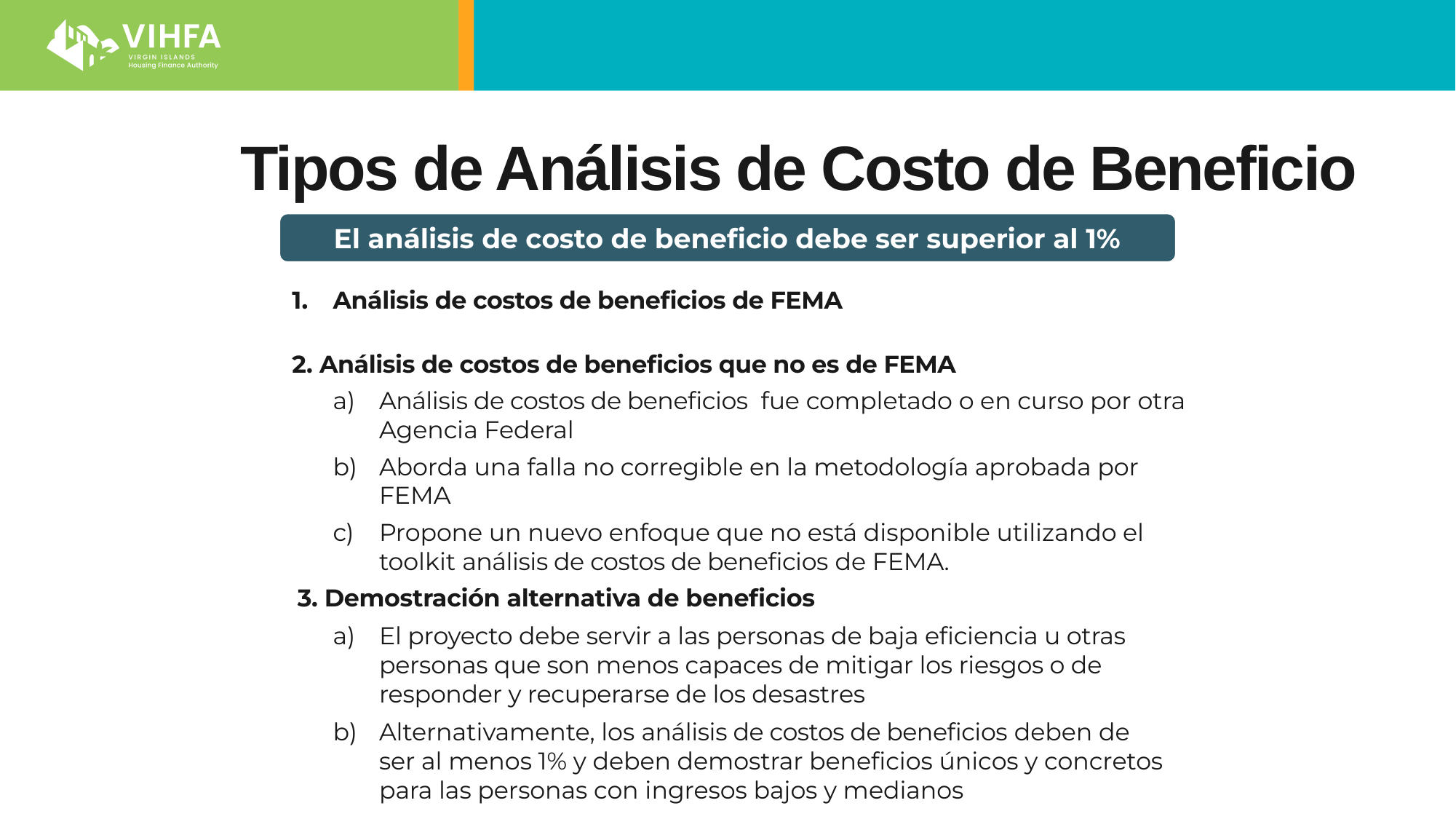

# Tipos de Análisis de Costo de Beneficio
El análisis de costo de beneficio debe ser superior al 1%
Análisis de costos de beneficios de FEMA

2. Análisis de costos de beneficios que no es de FEMA
Análisis de costos de beneficios  fue completado o en curso por otra Agencia Federal
Aborda una falla no corregible en la metodología aprobada por FEMA
Propone un nuevo enfoque que no está disponible utilizando el  toolkit análisis de costos de beneficios de FEMA.
 3. Demostración alternativa de beneficios
El proyecto debe servir a las personas de baja eficiencia u otras personas que son menos capaces de mitigar los riesgos o de responder y recuperarse de los desastres
Alternativamente, los análisis de costos de beneficios deben de ser al menos 1% y deben demostrar beneficios únicos y concretos para las personas con ingresos bajos y medianos